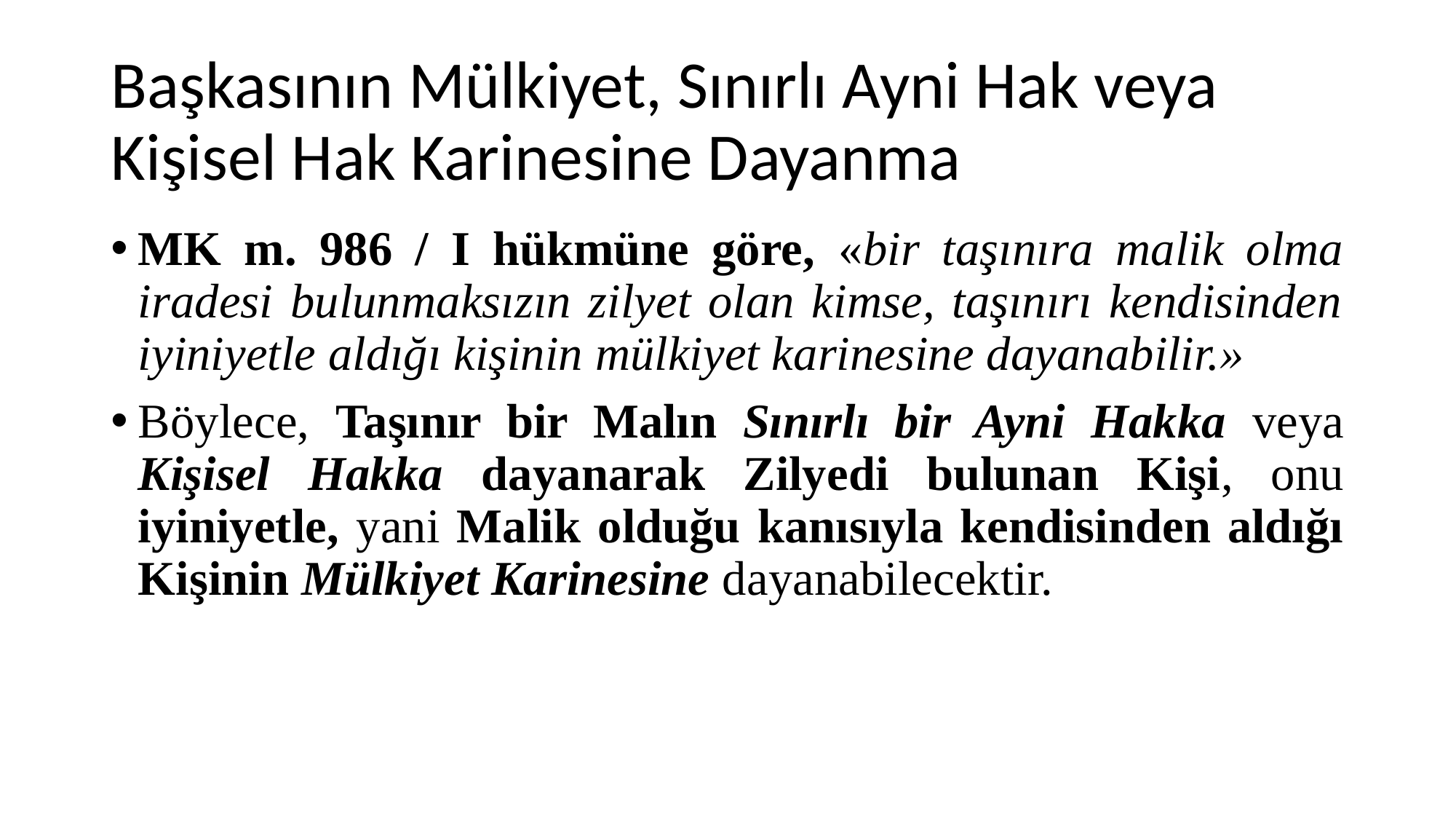

# Başkasının Mülkiyet, Sınırlı Ayni Hak veya Kişisel Hak Karinesine Dayanma
MK m. 986 / I hükmüne göre, «bir taşınıra malik olma iradesi bulunmaksızın zilyet olan kimse, taşınırı kendisinden iyiniyetle aldığı kişinin mülkiyet karinesine dayanabilir.»
Böylece, Taşınır bir Malın Sınırlı bir Ayni Hakka veya Kişisel Hakka dayanarak Zilyedi bulunan Kişi, onu iyiniyetle, yani Malik olduğu kanısıyla kendisinden aldığı Kişinin Mülkiyet Karinesine dayanabilecektir.